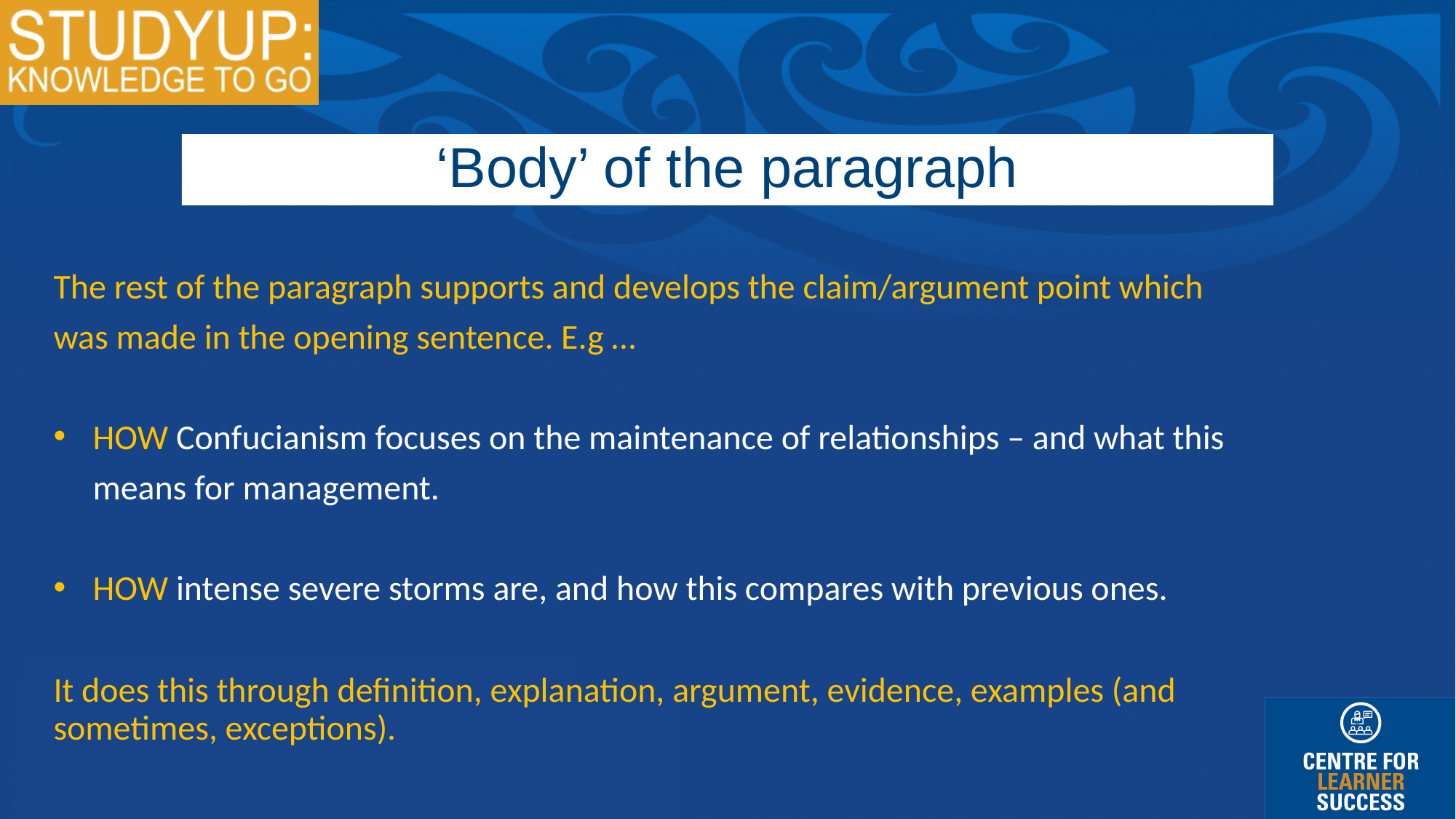

‘Body’ of the paragraph
The rest of the paragraph supports and develops the claim/argument point which was made in the opening sentence. E.g …

HOW Confucianism focuses on the maintenance of relationships – and what this means for management.

HOW intense severe storms are, and how this compares with previous ones.

It does this through definition, explanation, argument, evidence, examples (and sometimes, exceptions).